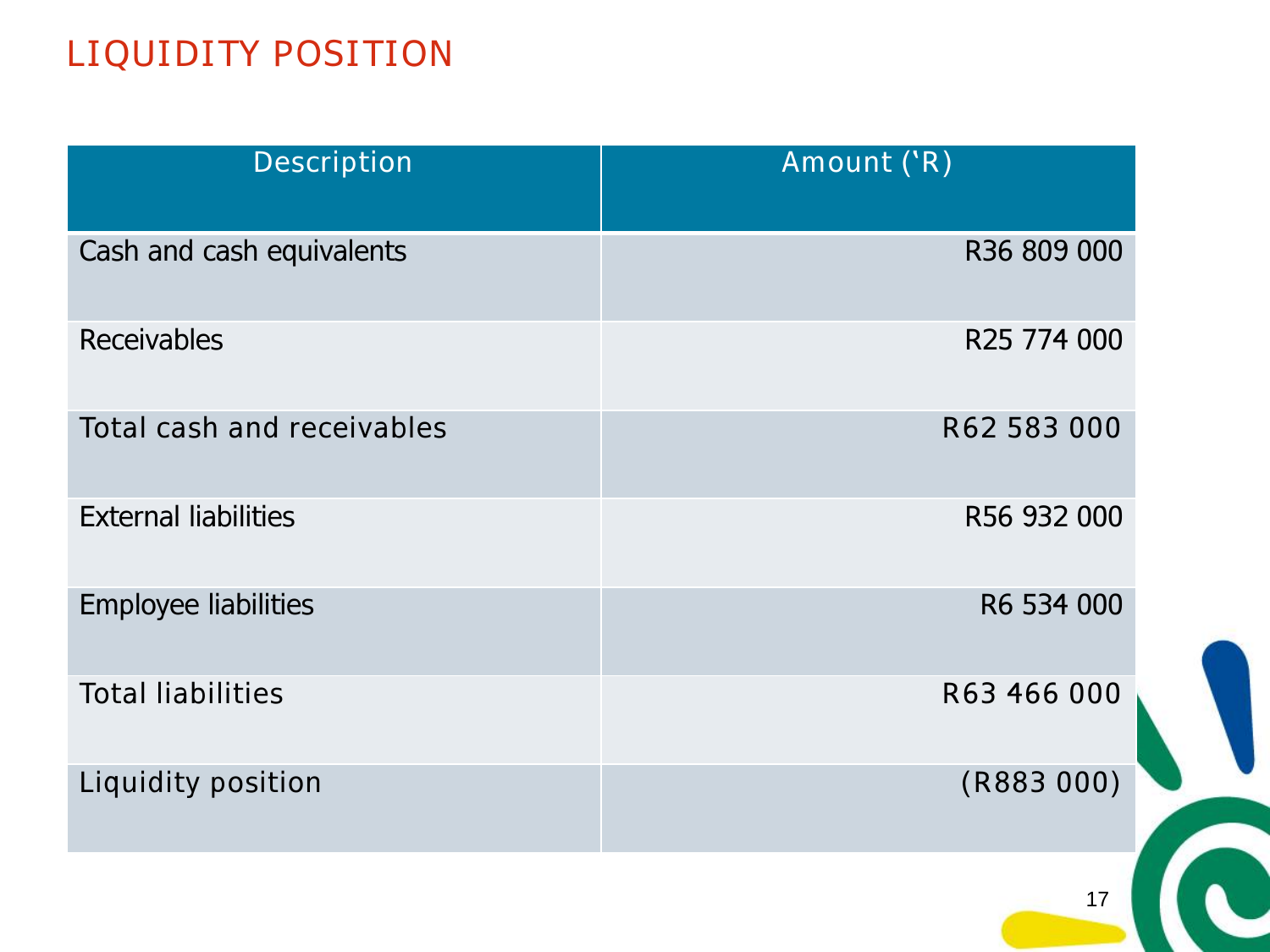

# LIQUIDITY POSITION
| Description | Amount (‘R) |
| --- | --- |
| Cash and cash equivalents | R36 809 000 |
| Receivables | R25 774 000 |
| Total cash and receivables | R62 583 000 |
| External liabilities | R56 932 000 |
| Employee liabilities | R6 534 000 |
| Total liabilities | R63 466 000 |
| Liquidity position | (R883 000) |
17